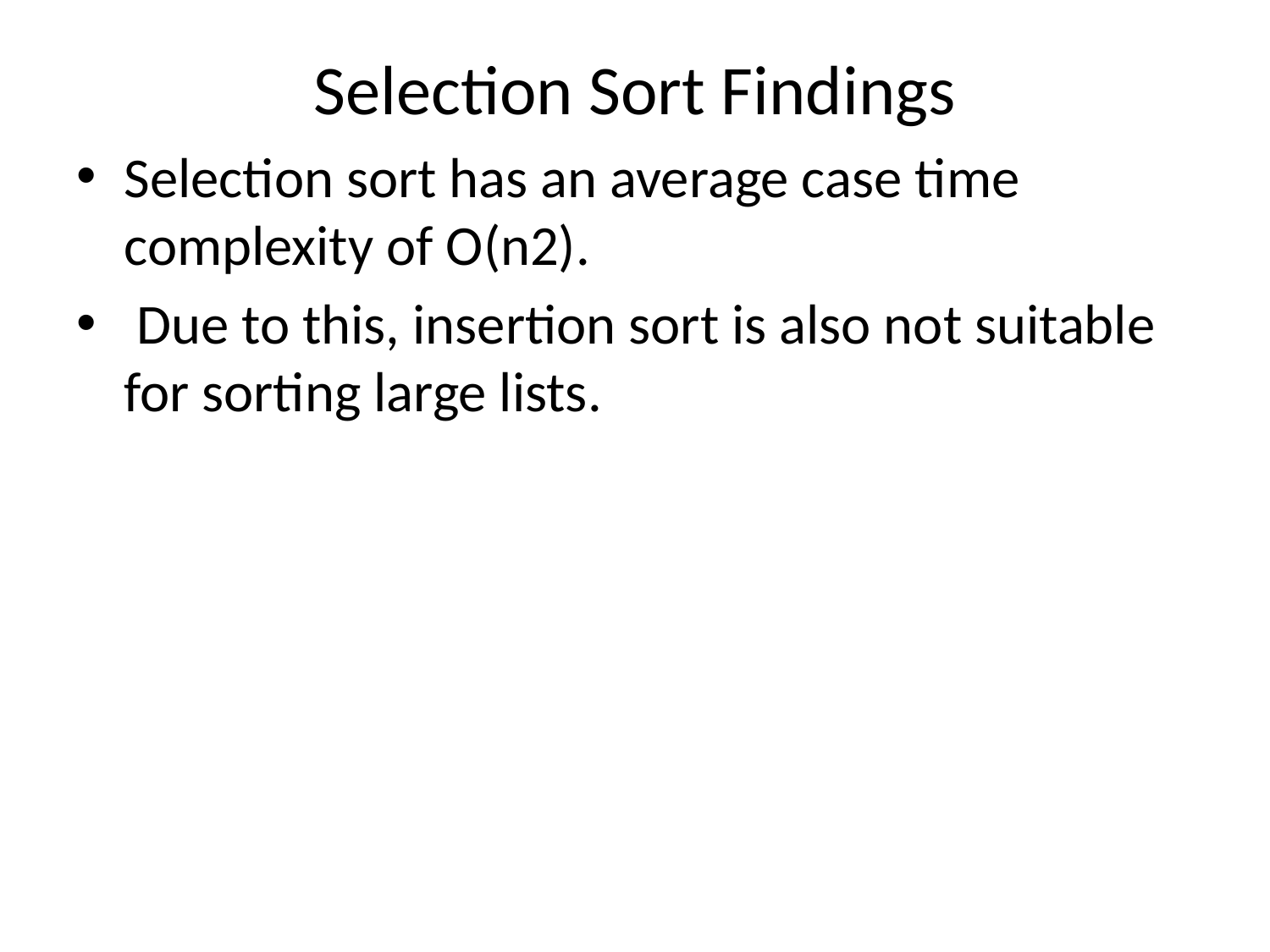

# Selection Sort Findings
Selection sort has an average case time complexity of O(n2).
 Due to this, insertion sort is also not suitable for sorting large lists.